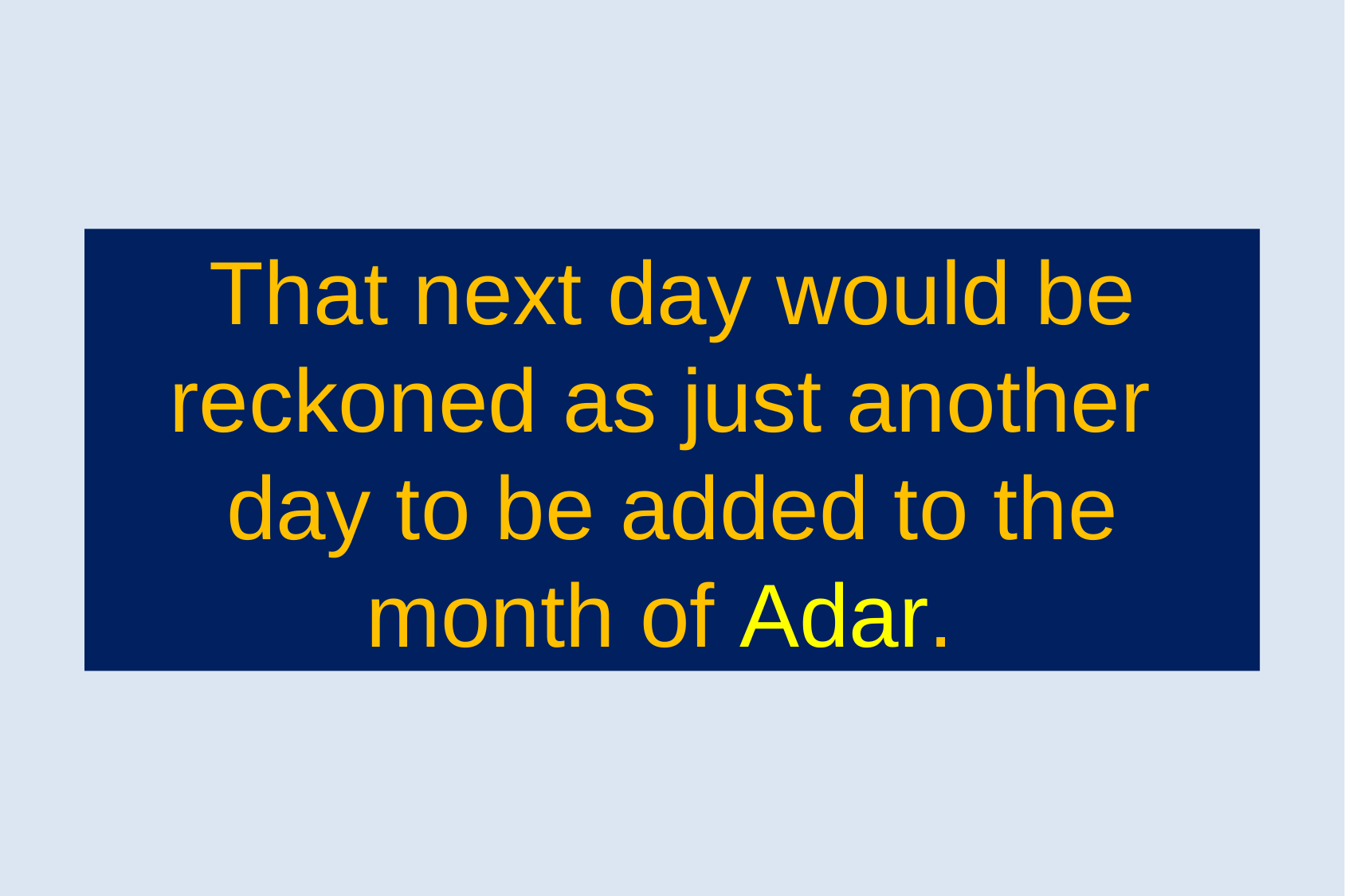

That next day would be reckoned as just another
day to be added to the month of Adar.